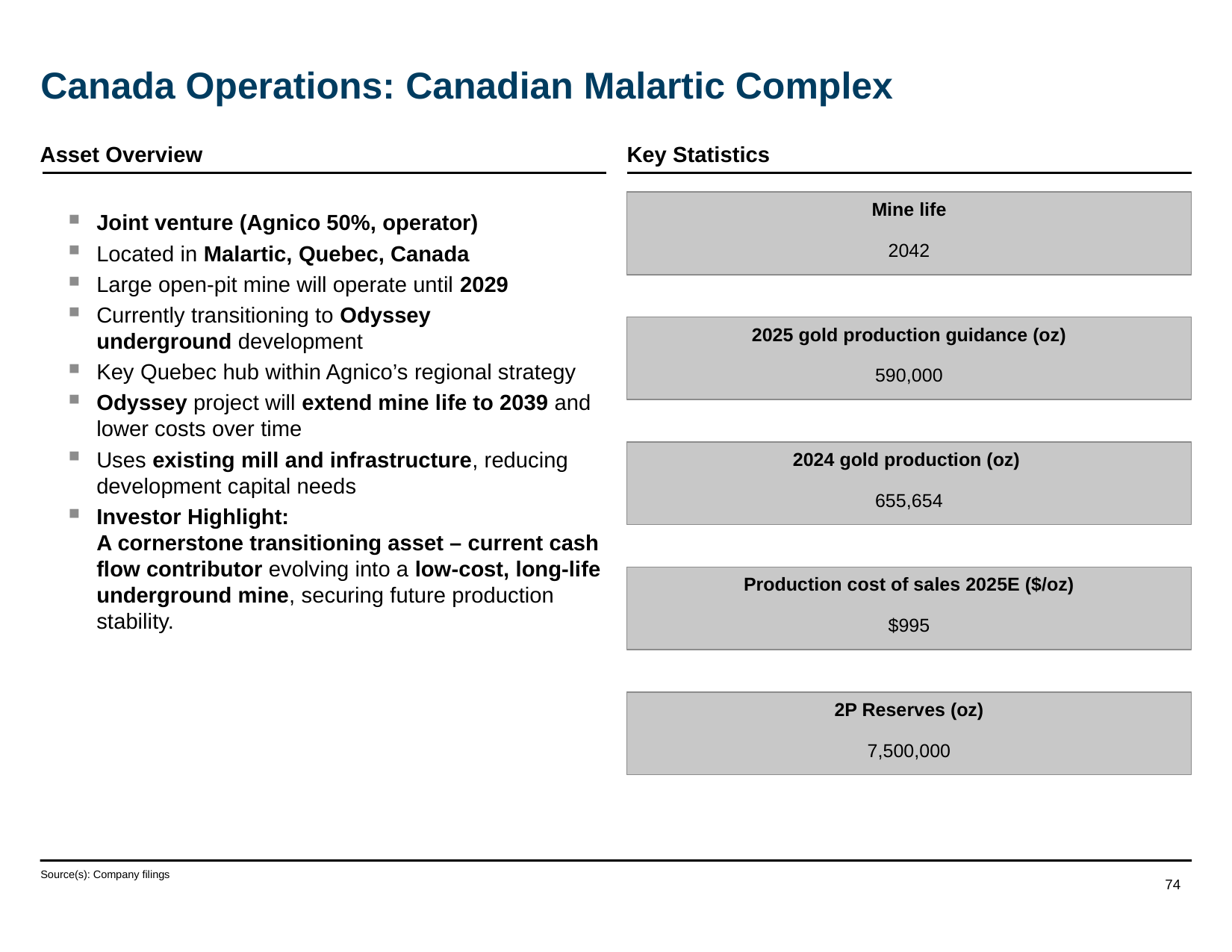

# Canada Operations: Canadian Malartic Complex

Asset Overview
Key Statistics

Joint venture (Agnico 50%, operator)
Located in Malartic, Quebec, Canada
Large open-pit mine will operate until 2029
Currently transitioning to Odyssey underground development
Key Quebec hub within Agnico’s regional strategy
Odyssey project will extend mine life to 2039 and lower costs over time
Uses existing mill and infrastructure, reducing development capital needs
Investor Highlight:
A cornerstone transitioning asset – current cash flow contributor evolving into a low-cost, long-life underground mine, securing future production stability.

Mine life
2042

2025 gold production guidance (oz)
590,000
2024 gold production (oz)
655,654
Production cost of sales 2025E ($/oz)
$995
2P Reserves (oz)
7,500,000
Source(s): Company filings